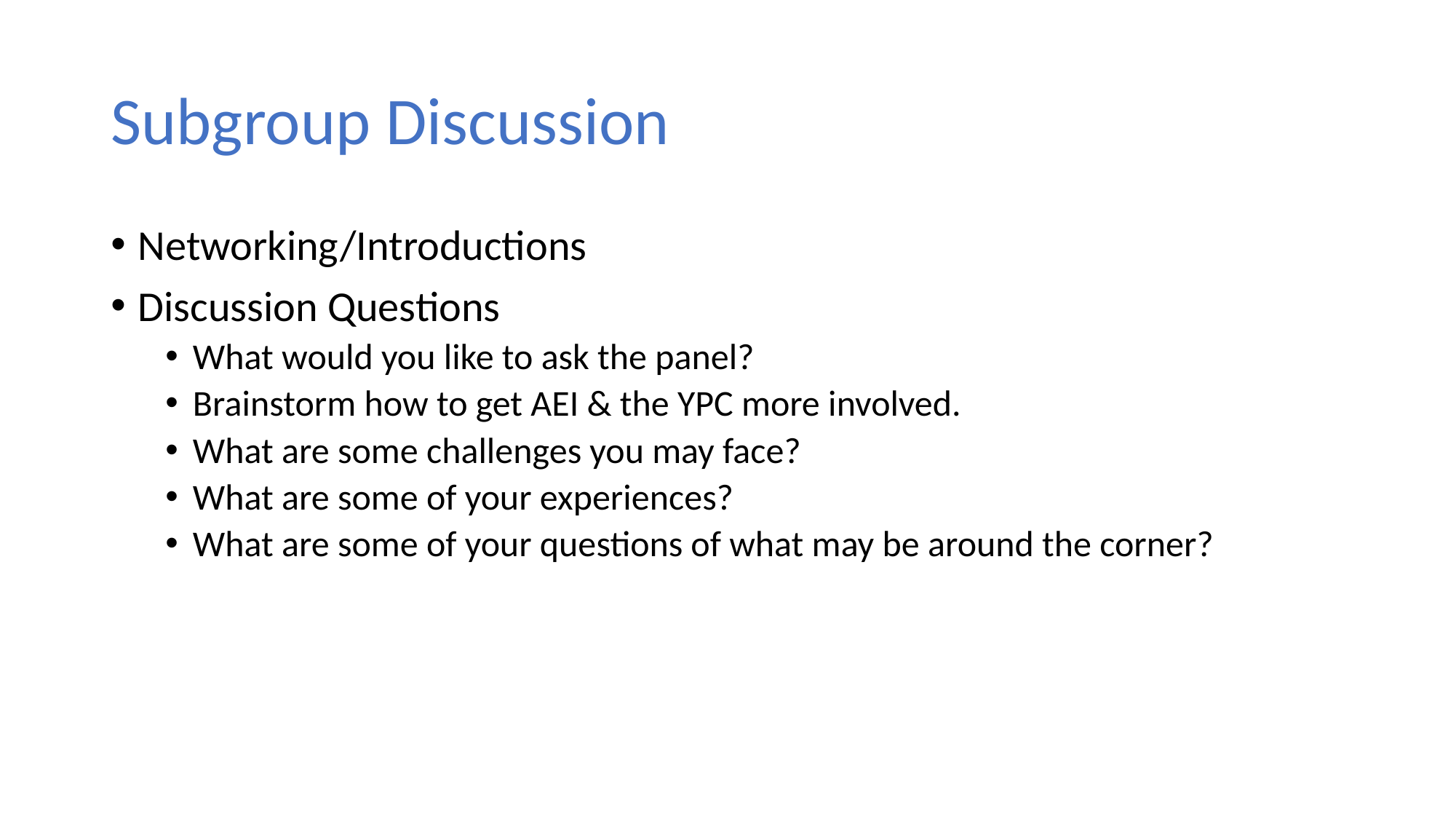

# Subgroup Discussion
Networking/Introductions
Discussion Questions
What would you like to ask the panel?
Brainstorm how to get AEI & the YPC more involved.
What are some challenges you may face?
What are some of your experiences?
What are some of your questions of what may be around the corner?